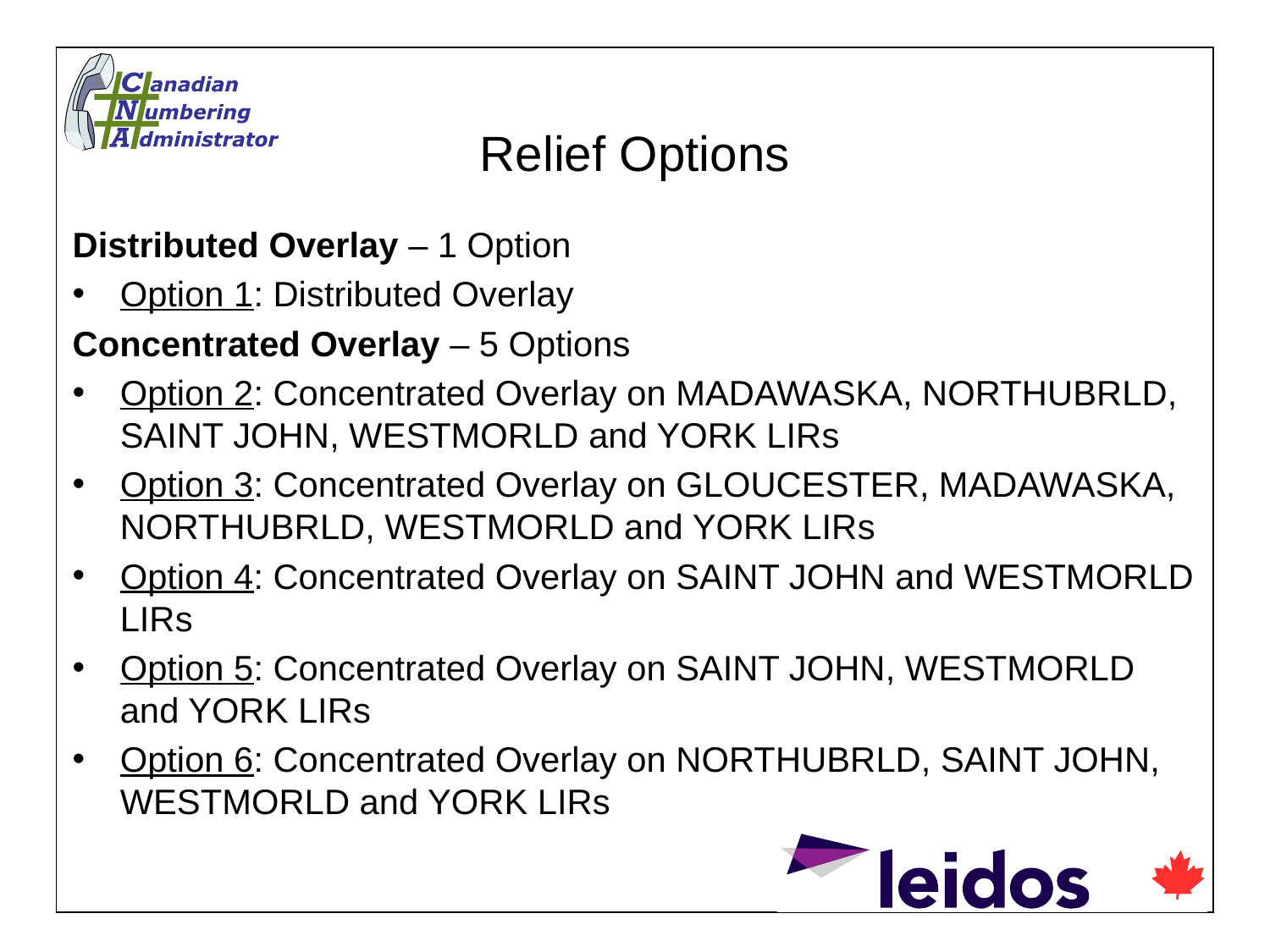

Relief Options
Distributed Overlay – 1 Option
Option 1: Distributed Overlay
Concentrated Overlay – 5 Options
Option 2: Concentrated Overlay on MADAWASKA, NORTHUBRLD, SAINT JOHN, WESTMORLD and YORK LIRs
Option 3: Concentrated Overlay on GLOUCESTER, MADAWASKA, NORTHUBRLD, WESTMORLD and YORK LIRs
Option 4: Concentrated Overlay on SAINT JOHN and WESTMORLD LIRs
Option 5: Concentrated Overlay on SAINT JOHN, WESTMORLD and YORK LIRs
Option 6: Concentrated Overlay on NORTHUBRLD, SAINT JOHN, WESTMORLD and YORK LIRs